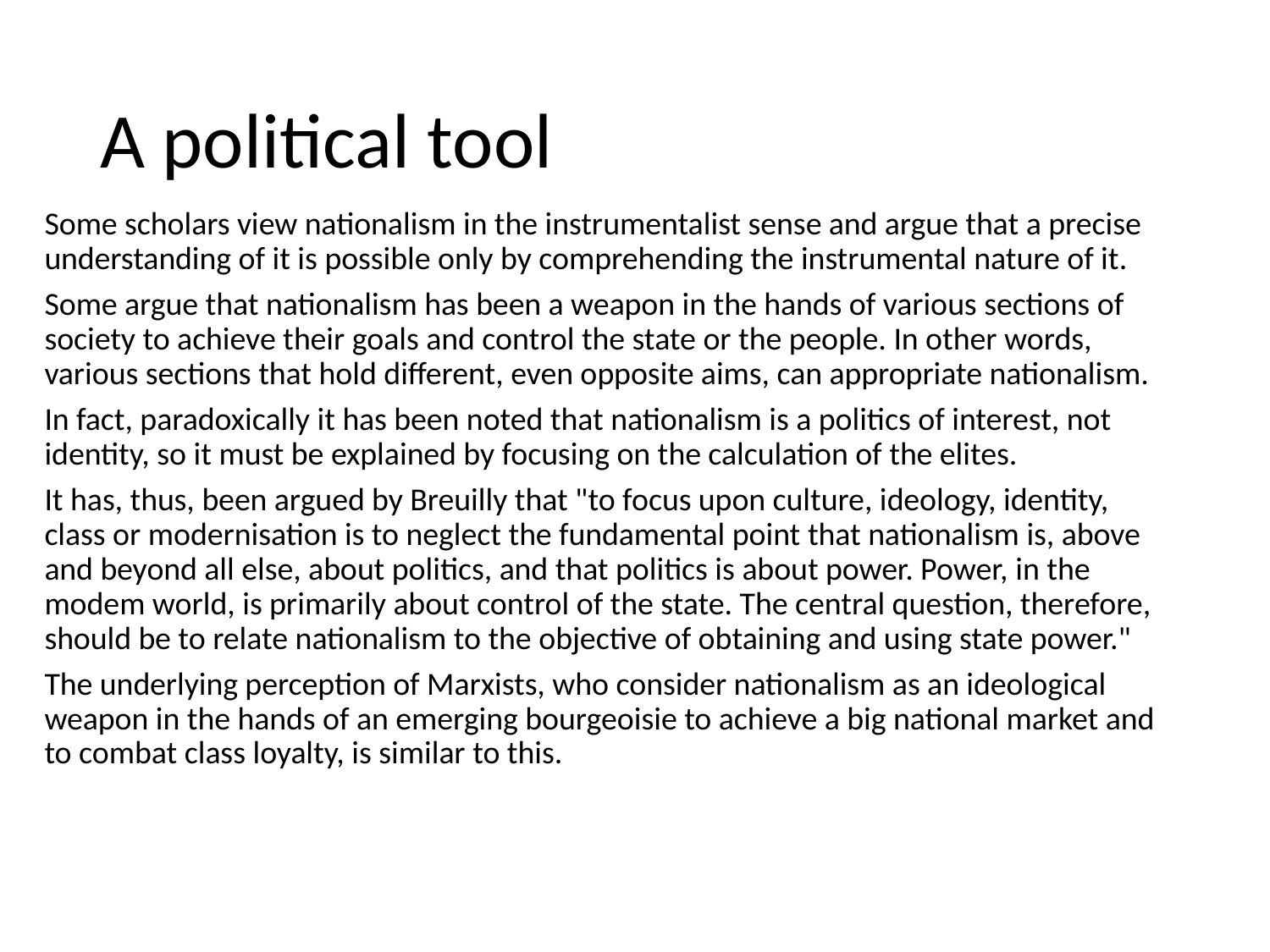

# A political tool
Some scholars view nationalism in the instrumentalist sense and argue that a precise understanding of it is possible only by comprehending the instrumental nature of it.
Some argue that nationalism has been a weapon in the hands of various sections of society to achieve their goals and control the state or the people. In other words, various sections that hold different, even opposite aims, can appropriate nationalism.
In fact, paradoxically it has been noted that nationalism is a politics of interest, not identity, so it must be explained by focusing on the calculation of the elites.
It has, thus, been argued by Breuilly that "to focus upon culture, ideology, identity, class or modernisation is to neglect the fundamental point that nationalism is, above and beyond all else, about politics, and that politics is about power. Power, in the modem world, is primarily about control of the state. The central question, therefore, should be to relate nationalism to the objective of obtaining and using state power."
The underlying perception of Marxists, who consider nationalism as an ideological weapon in the hands of an emerging bourgeoisie to achieve a big national market and to combat class loyalty, is similar to this.